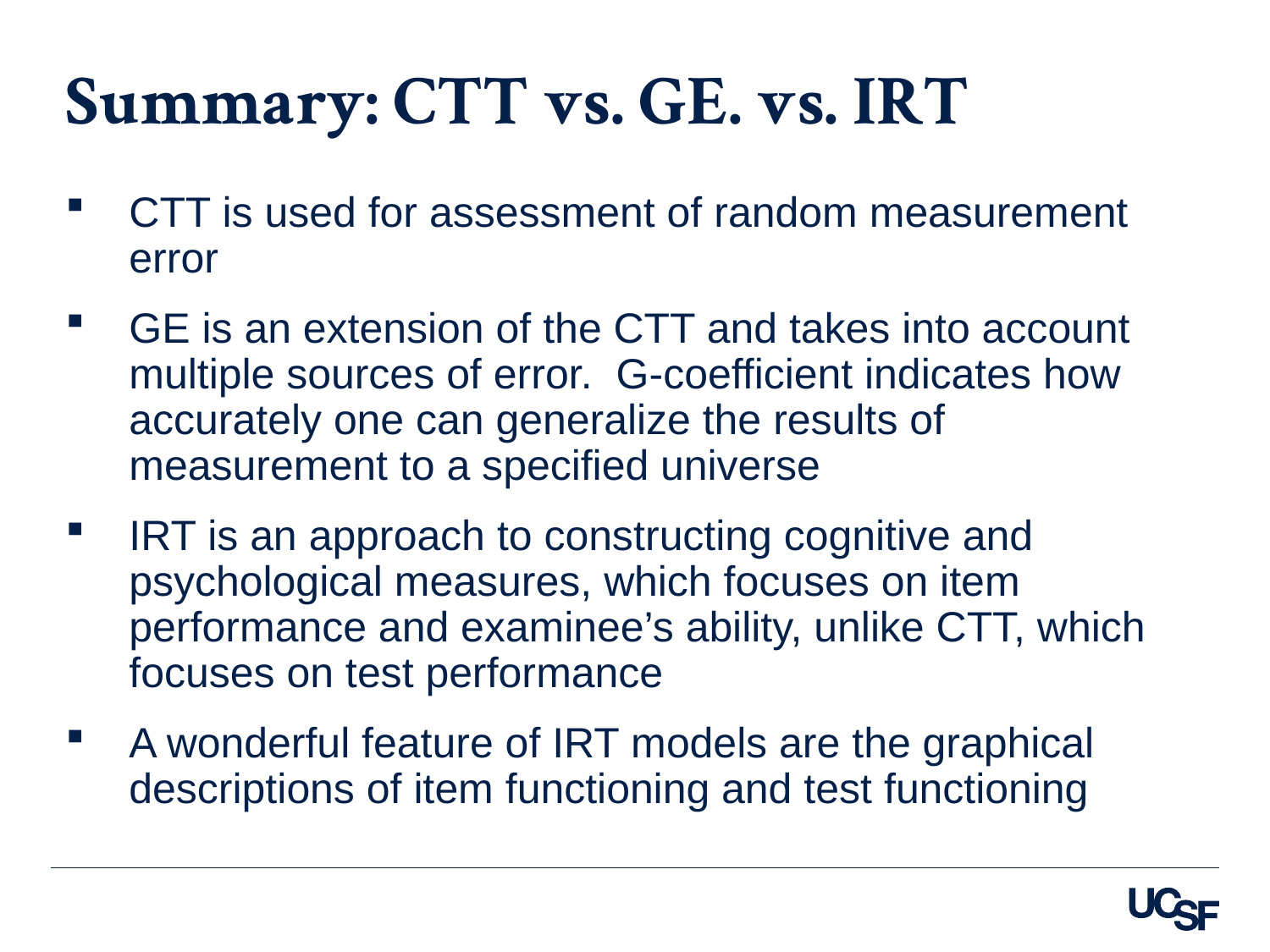

# Summary: CTT vs. GE. vs. IRT
CTT is used for assessment of random measurement error
GE is an extension of the CTT and takes into account multiple sources of error.  G-coefficient indicates how accurately one can generalize the results of measurement to a specified universe
IRT is an approach to constructing cognitive and psychological measures, which focuses on item performance and examinee’s ability, unlike CTT, which focuses on test performance
A wonderful feature of IRT models are the graphical descriptions of item functioning and test functioning